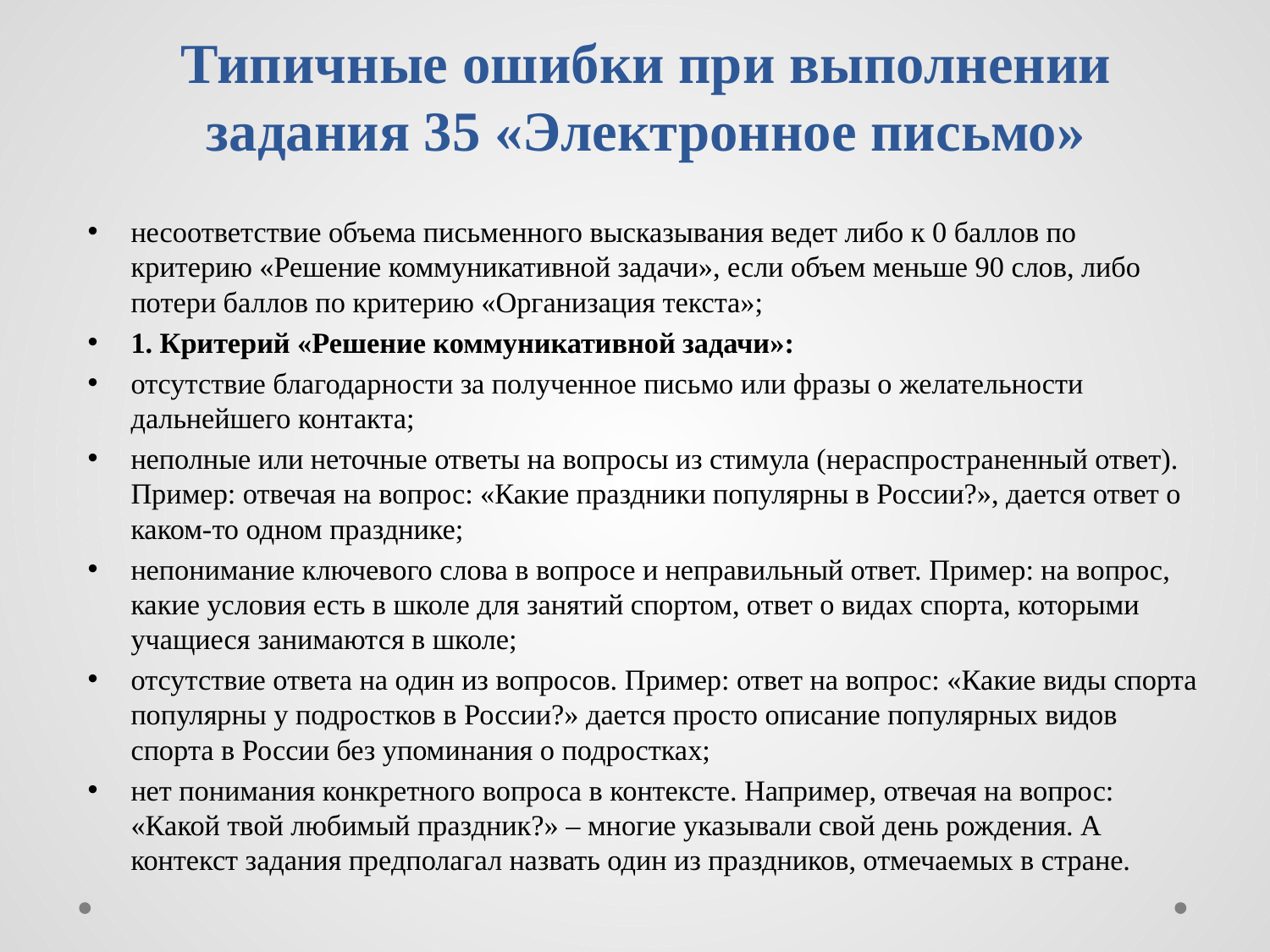

# Типичные ошибки при выполнении задания 35 «Электронное письмо»

несоответствие объема письменного высказывания ведет либо к 0 баллов по критерию «Решение коммуникативной задачи», если объем меньше 90 слов, либо потери баллов по критерию «Организация текста»;
1. Критерий «Решение коммуникативной задачи»:
отсутствие благодарности за полученное письмо или фразы о желательности дальнейшего контакта;
неполные или неточные ответы на вопросы из стимула (нераспространенный ответ). Пример: отвечая на вопрос: «Какие праздники популярны в России?», дается ответ о каком-то одном празднике;
непонимание ключевого слова в вопросе и неправильный ответ. Пример: на вопрос, какие условия есть в школе для занятий спортом, ответ о видах спорта, которыми учащиеся занимаются в школе;
отсутствие ответа на один из вопросов. Пример: ответ на вопрос: «Какие виды спорта популярны у подростков в России?» дается просто описание популярных видов спорта в России без упоминания о подростках;
нет понимания конкретного вопроса в контексте. Например, отвечая на вопрос: «Какой твой любимый праздник?» – многие указывали свой день рождения. А контекст задания предполагал назвать один из праздников, отмечаемых в стране.